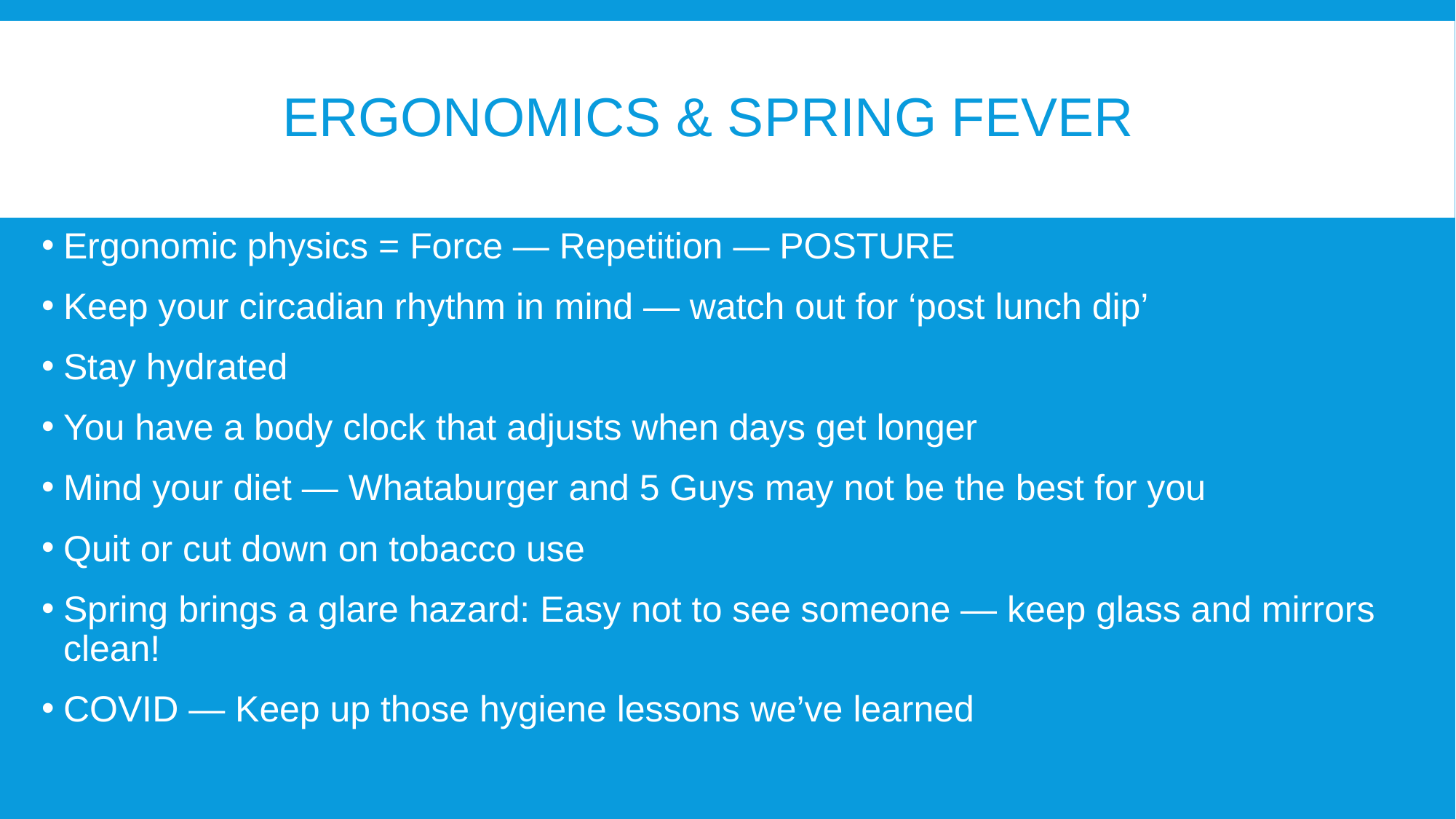

# ergonomics & Spring Fever
Ergonomic physics = Force — Repetition — POSTURE
Keep your circadian rhythm in mind — watch out for ‘post lunch dip’
Stay hydrated
You have a body clock that adjusts when days get longer
Mind your diet — Whataburger and 5 Guys may not be the best for you
Quit or cut down on tobacco use
Spring brings a glare hazard: Easy not to see someone — keep glass and mirrors clean!
COVID — Keep up those hygiene lessons we’ve learned